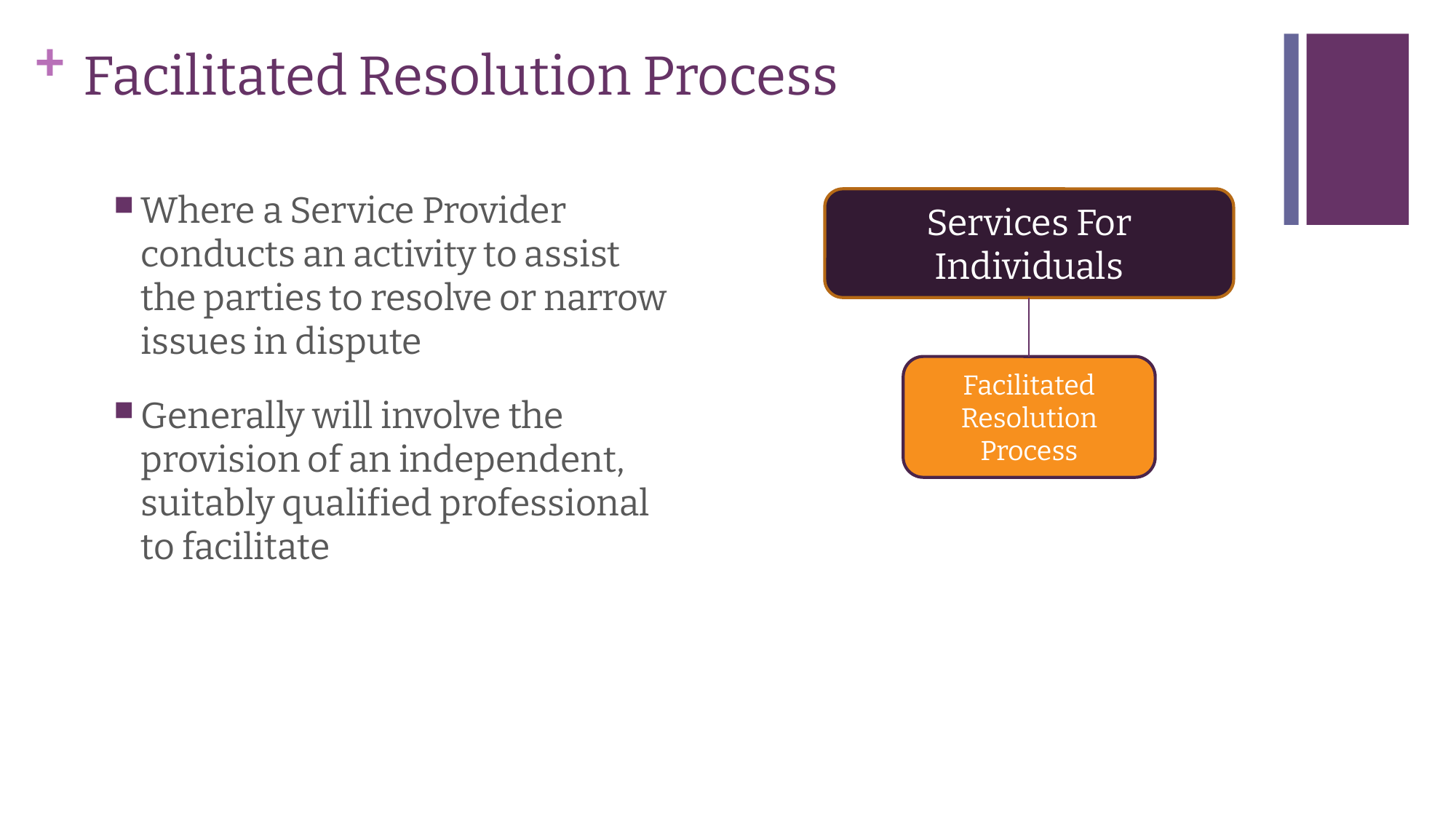

# Facilitated Resolution Process
Where a Service Provider conducts an activity to assist the parties to resolve or narrow issues in dispute
Generally will involve the provision of an independent, suitably qualified professional to facilitate

Services For Individuals
Facilitated Resolution Process